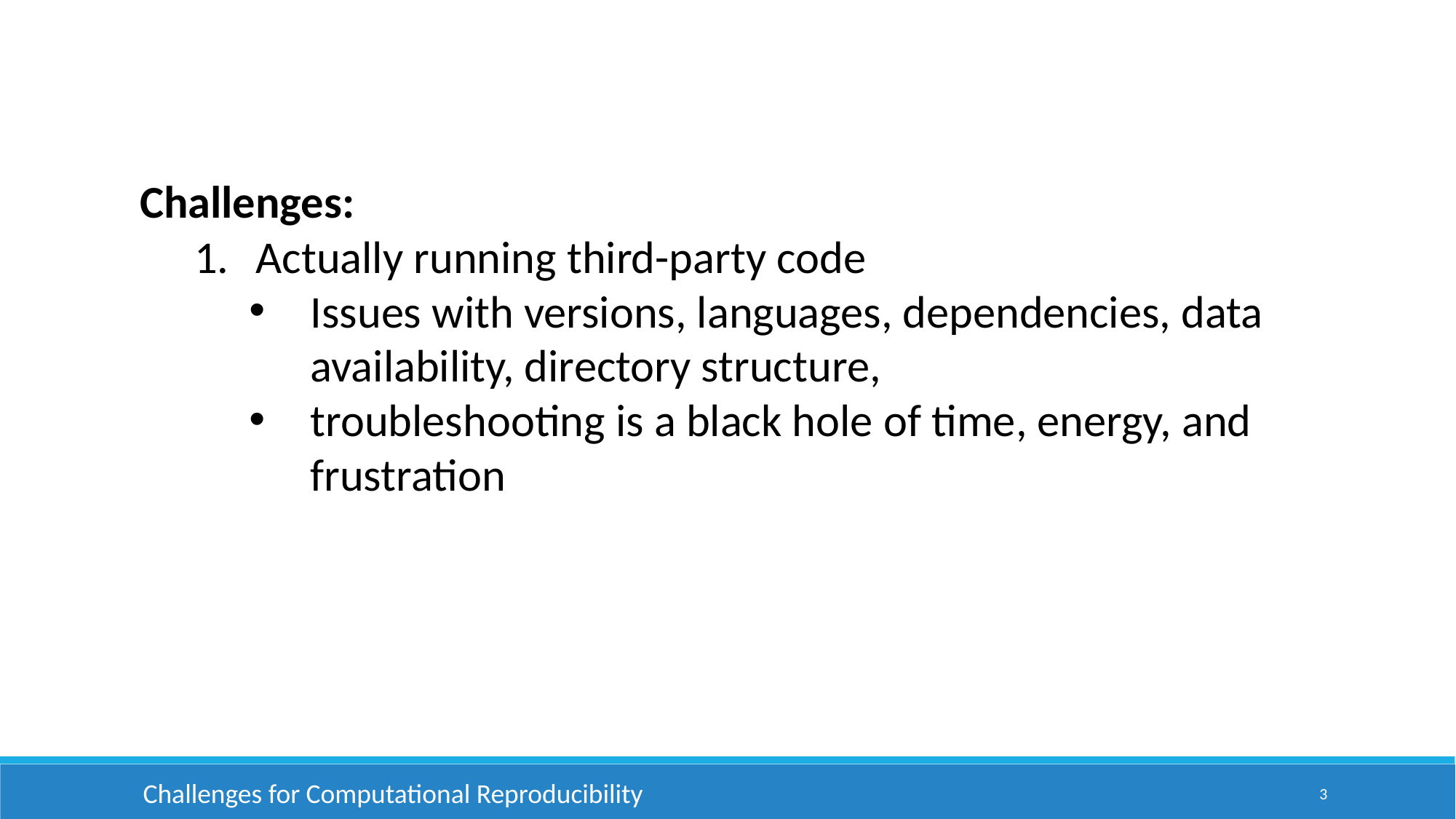

Challenges:
Actually running third-party code
Issues with versions, languages, dependencies, data availability, directory structure,
troubleshooting is a black hole of time, energy, and frustration

Challenges for Computational Reproducibility
3